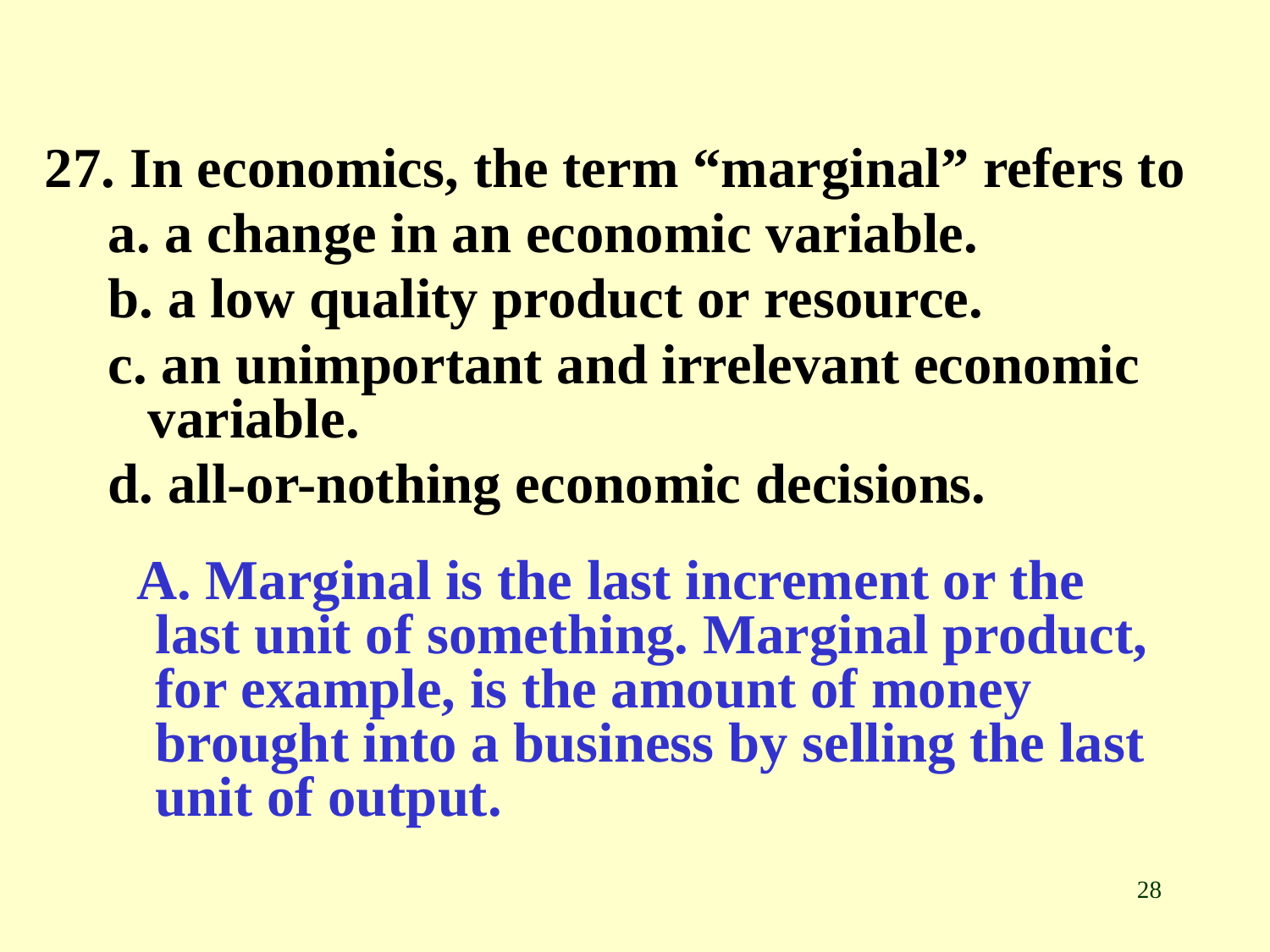

27. In economics, the term “marginal” refers to
a. a change in an economic variable.
b. a low quality product or resource.
c. an unimportant and irrelevant economic variable.
d. all-or-nothing economic decisions.
  A. Marginal is the last increment or the last unit of something. Marginal product, for example, is the amount of money brought into a business by selling the last unit of output.
28